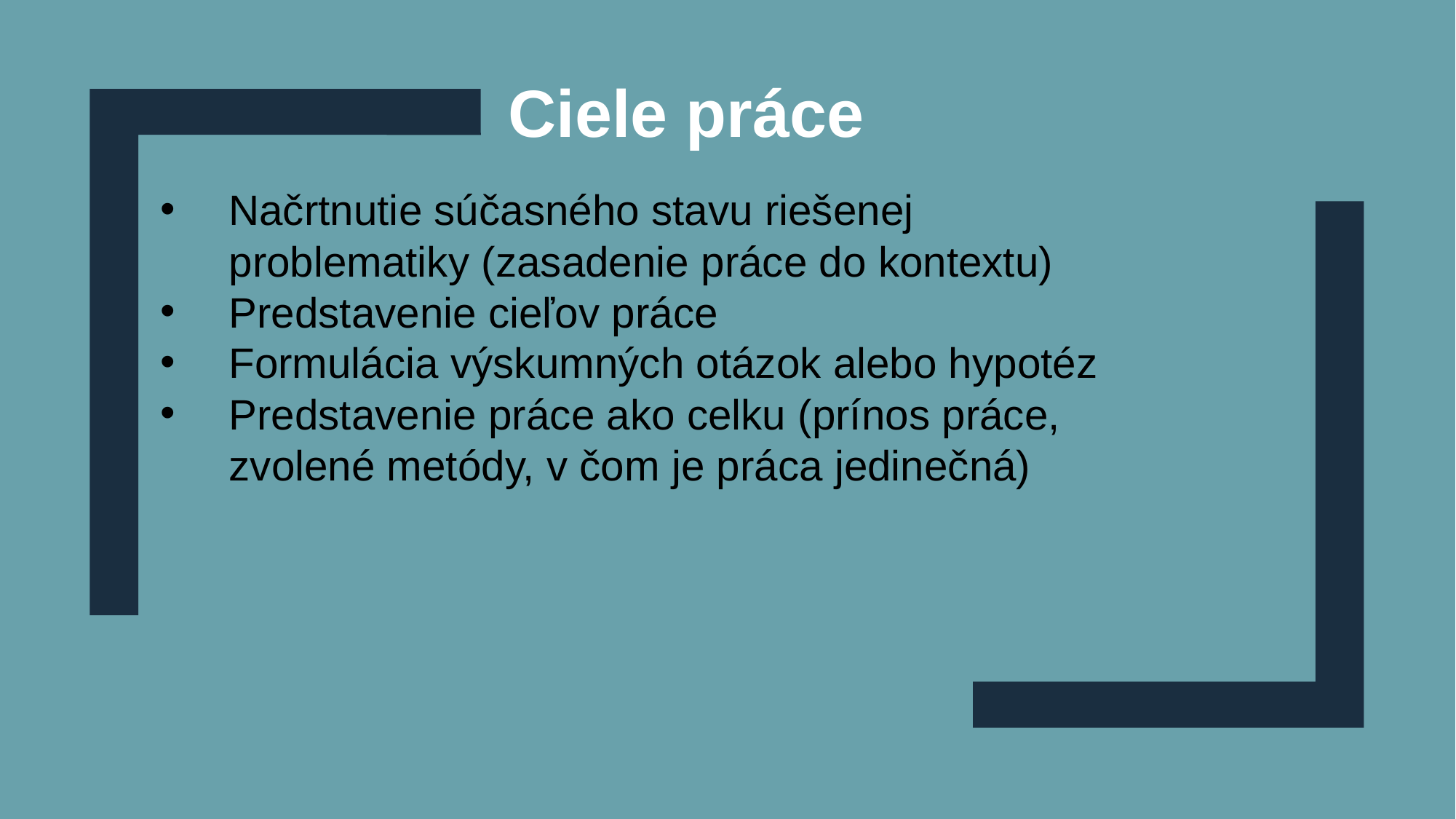

Ciele práce
Načrtnutie súčasného stavu riešenej problematiky (zasadenie práce do kontextu)
Predstavenie cieľov práce
Formulácia výskumných otázok alebo hypotéz
Predstavenie práce ako celku (prínos práce, zvolené metódy, v čom je práca jedinečná)